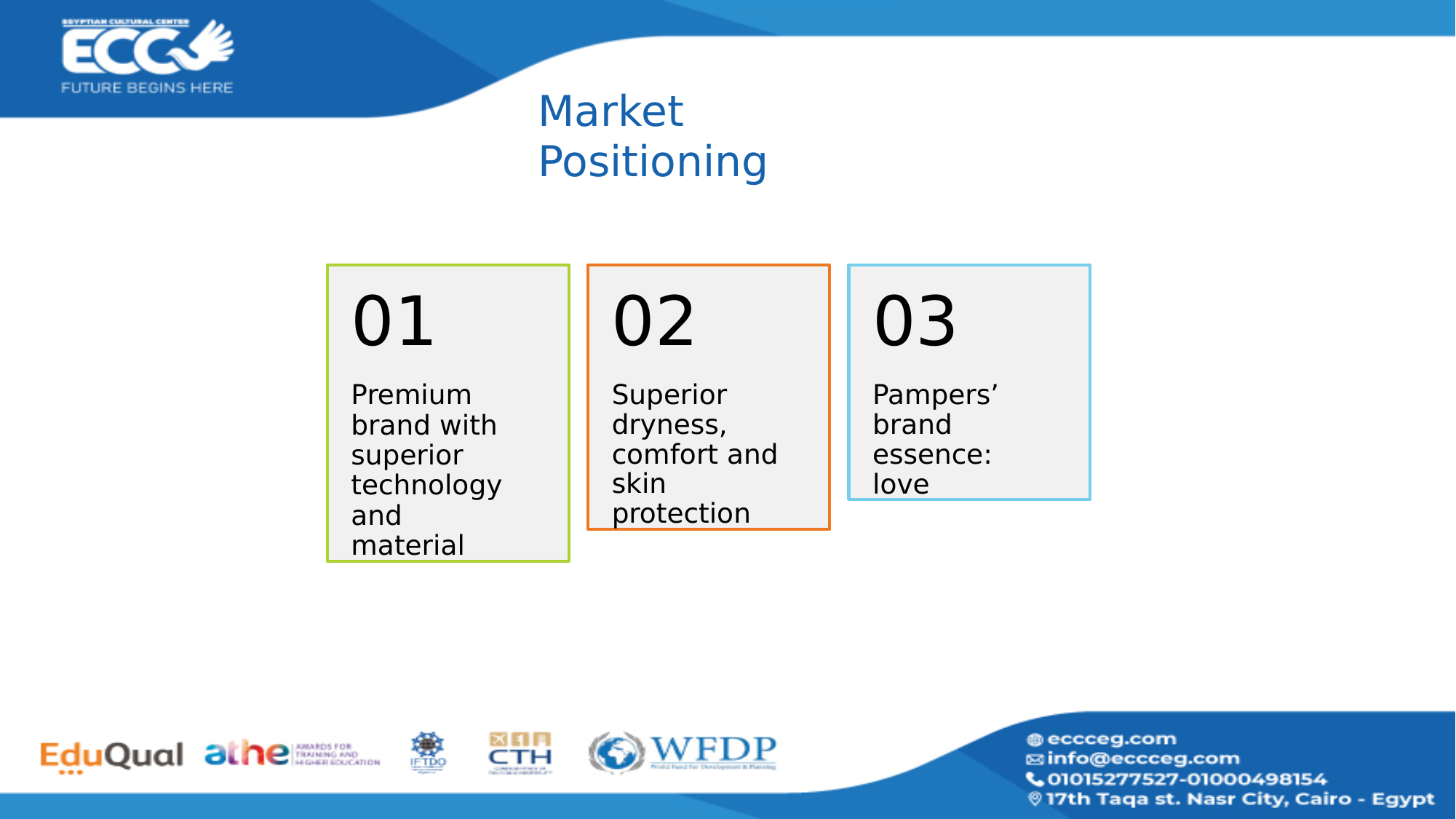

Market Positioning
01
Premium  brand with  superior  technology  and material
02
Superior  dryness,  comfort and  skin protection
03
Pampers’  brand  essence: love